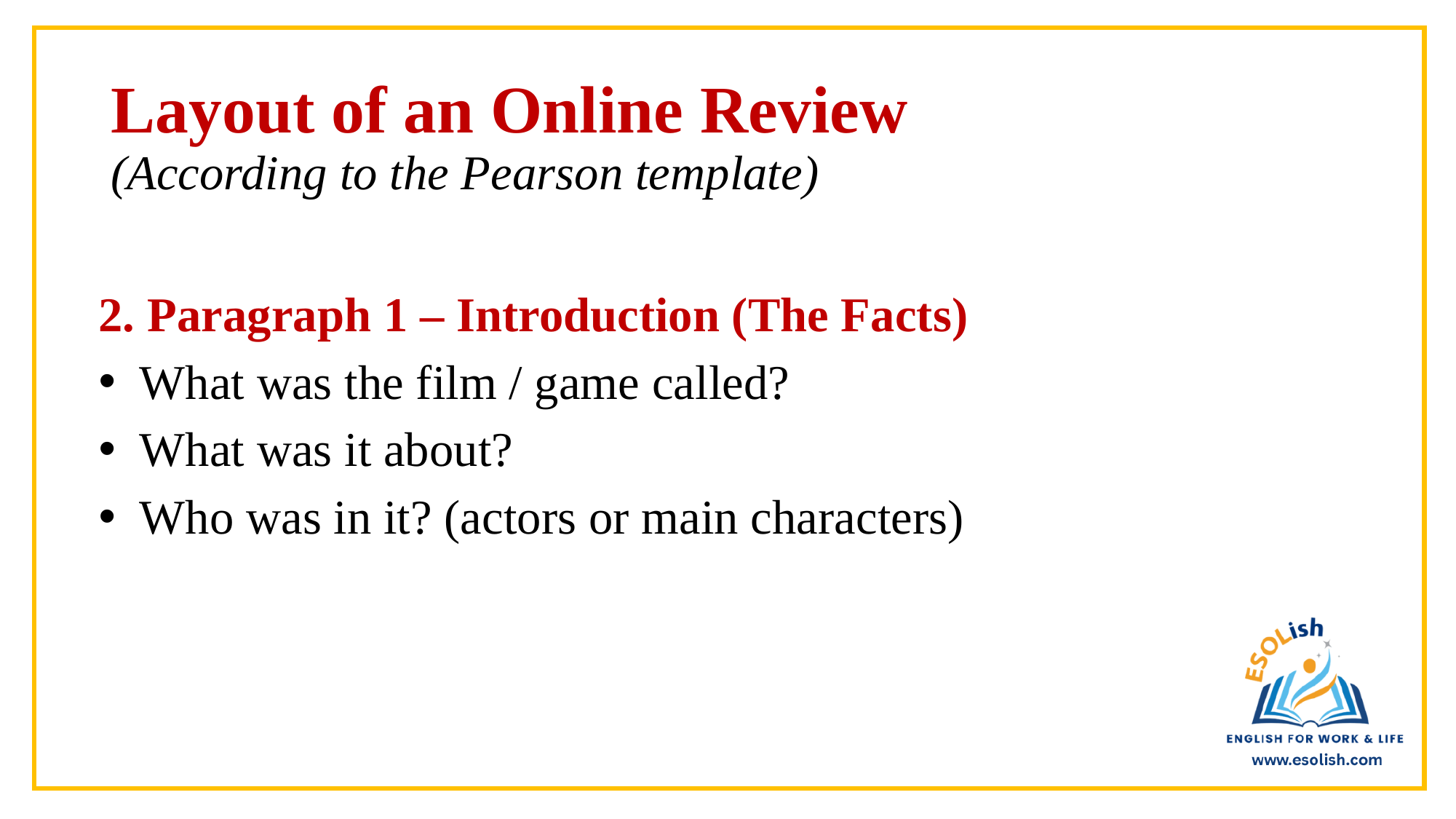

# Layout of an Online Review (According to the Pearson template)
2. Paragraph 1 – Introduction (The Facts)
What was the film / game called?
What was it about?
Who was in it? (actors or main characters)